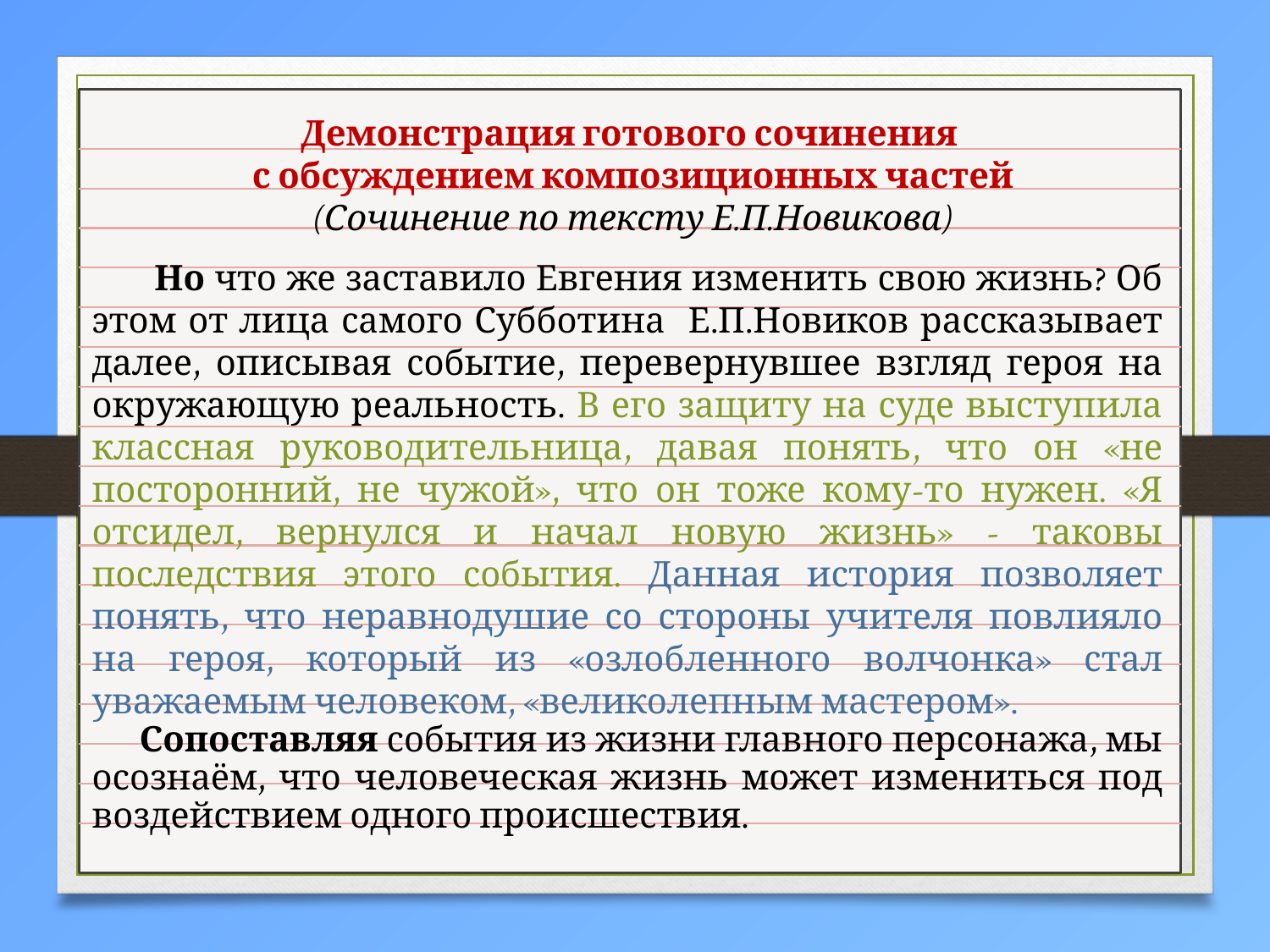

Демонстрация готового сочинения
с обсуждением композиционных частей
(Сочинение по тексту Е.П.Новикова)

       Но что же заставило Евгения изменить свою жизнь? Об этом от лица самого Субботина  Е.П.Новиков рассказывает далее, описывая событие, перевернувшее взгляд героя на окружающую реальность. В его защиту на суде выступила классная руководительница, давая понять, что он «не посторонний, не чужой», что он тоже кому-то нужен. «Я отсидел, вернулся и начал новую жизнь» - таковы последствия этого события. Данная история позволяет понять, что неравнодушие со стороны учителя повлияло на героя, который из «озлобленного волчонка» стал уважаемым человеком, «великолепным мастером».
      Сопоставляя события из жизни главного персонажа, мы осознаём, что человеческая жизнь может измениться под воздействием одного происшествия.